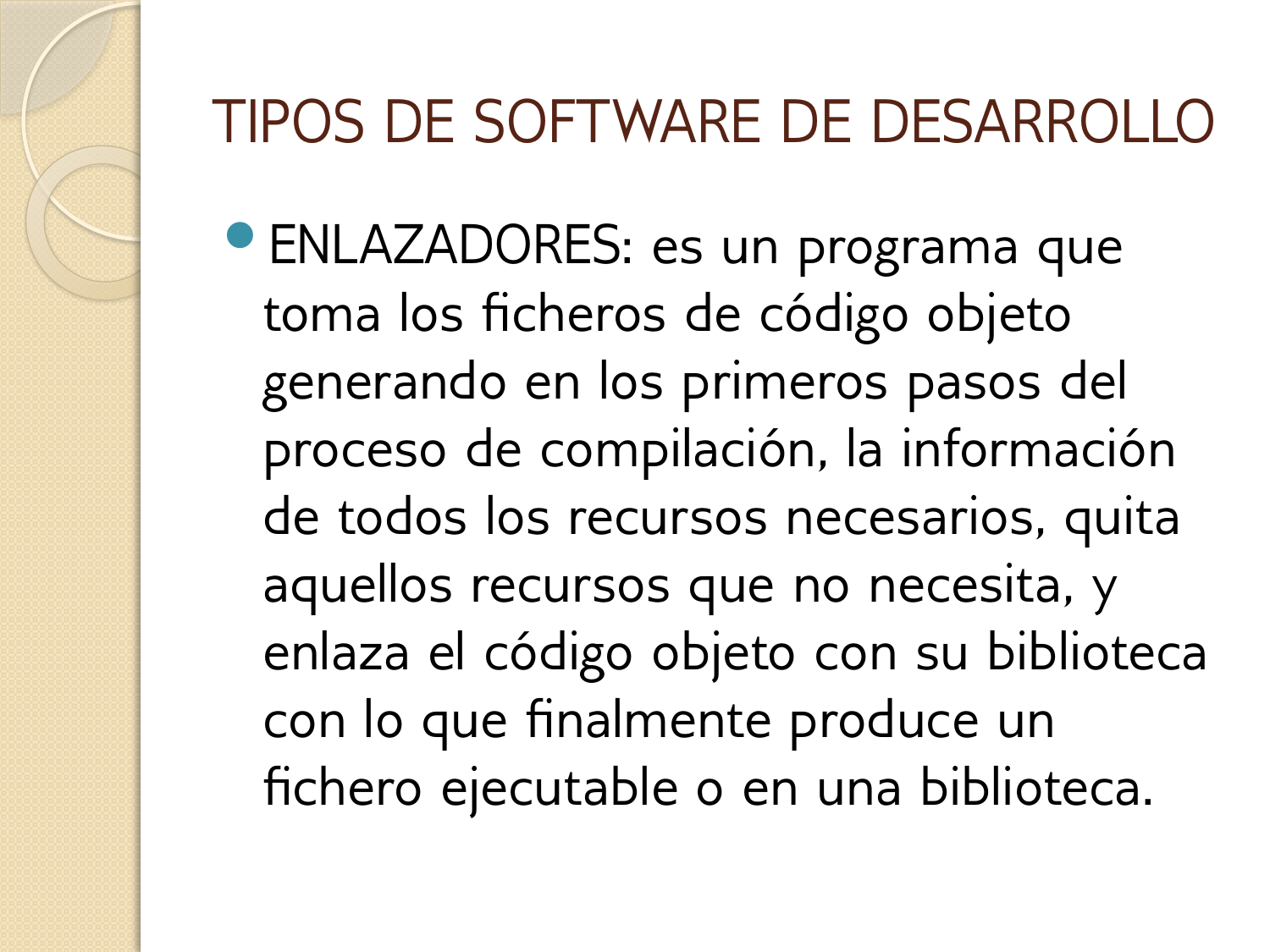

# TIPOS DE SOFTWARE DE DESARROLLO
ENLAZADORES: es un programa que toma los ficheros de código objeto generando en los primeros pasos del proceso de compilación, la información de todos los recursos necesarios, quita aquellos recursos que no necesita, y enlaza el código objeto con su biblioteca con lo que finalmente produce un fichero ejecutable o en una biblioteca.